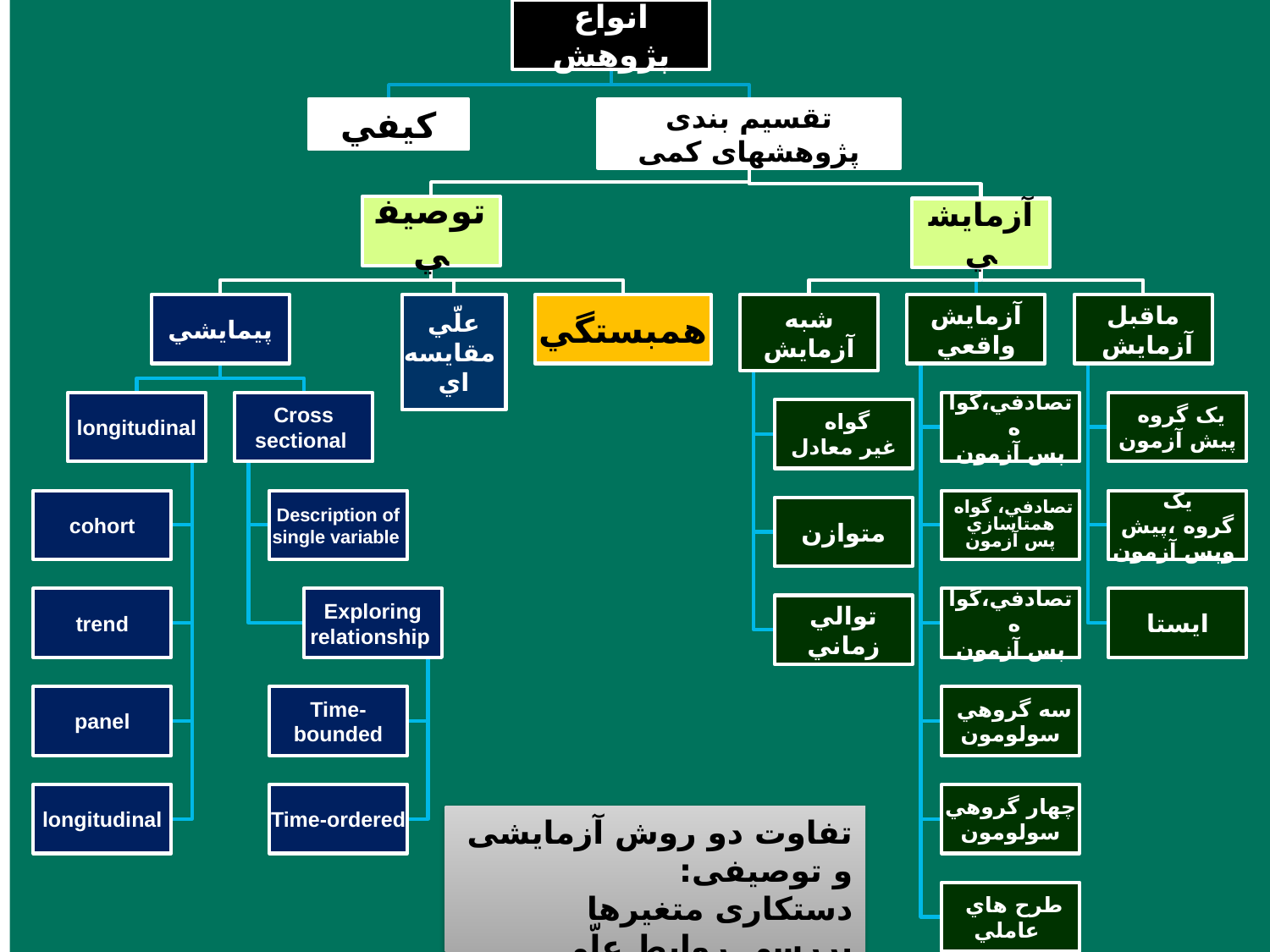

انواع پژوهش
کيفي
تقسیم بندی پژوهشهای کمی
توصيفي
پيمايشي
longitudinal
cohort
trend
panel
longitudinal
Cross
 sectional
Description of
 single variable
Exploring
 relationship
Time-bounded
Time-ordered
علّي
 مقايسه اي
همبستگي
آزمايشي
شبه آزمايش
گواه
غير معادل
متوازن
توالي زماني
آزمايش واقعي
تصادفي،گواه
پس آزمون
تصادفي، گواه
همتاسازي
پس آزمون
تصادفي،گواه
پس آزمون
سه گروهي
سولومون
چهار گروهي
سولومون
طرح هاي
 عاملي
ماقبل آزمايش
يک گروه
پيش آزمون
يک گروه ،پيش
 وپس آزمون
ايستا
# تعاریف

انواع تحقیق
تفاوت دو روش آزمایشی و توصیفی:
دستکاری متغیرها
بررسی روابط علّی